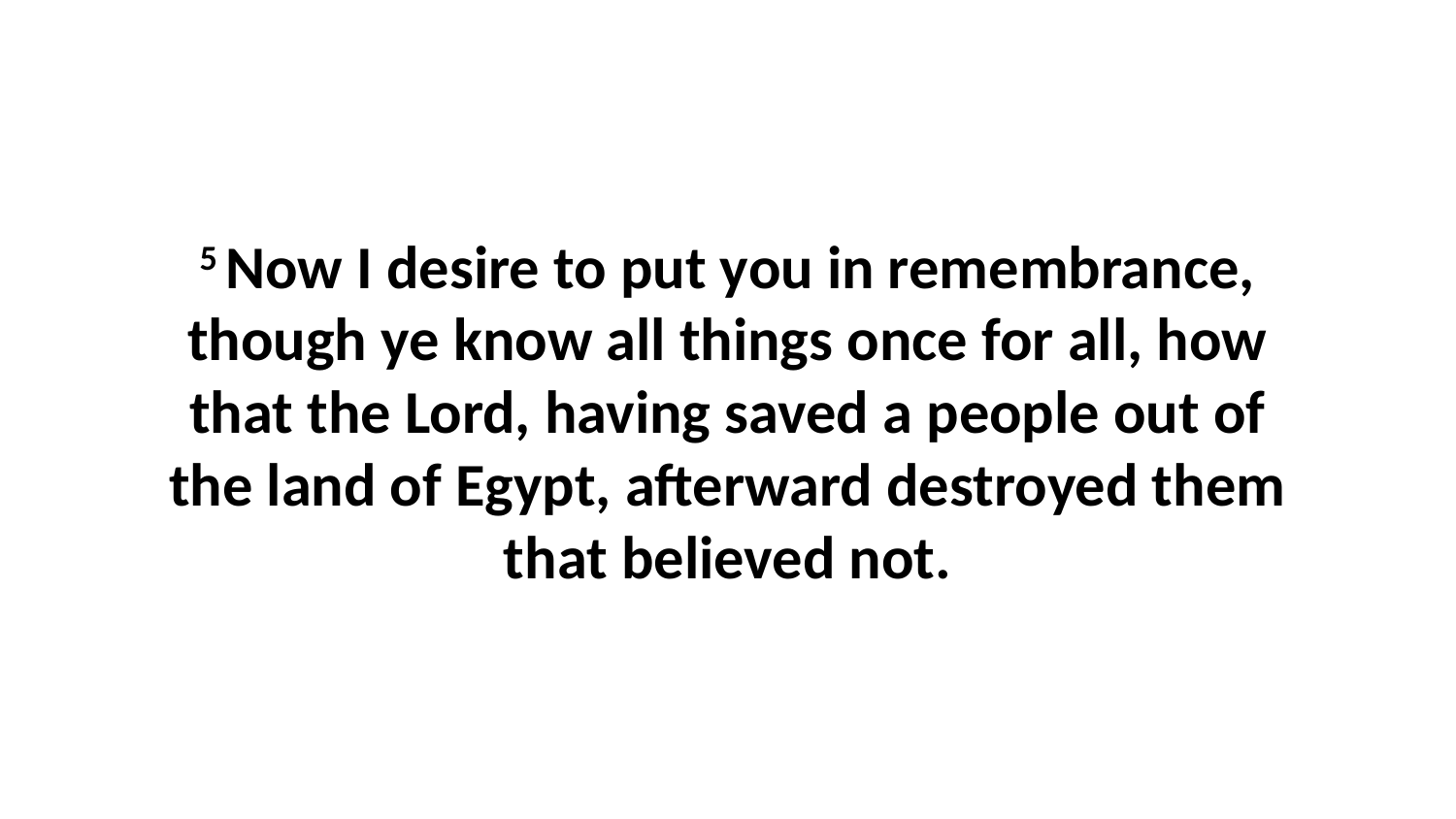

5 Now I desire to put you in remembrance, though ye know all things once for all, how that the Lord, having saved a people out of the land of Egypt, afterward destroyed them that believed not.